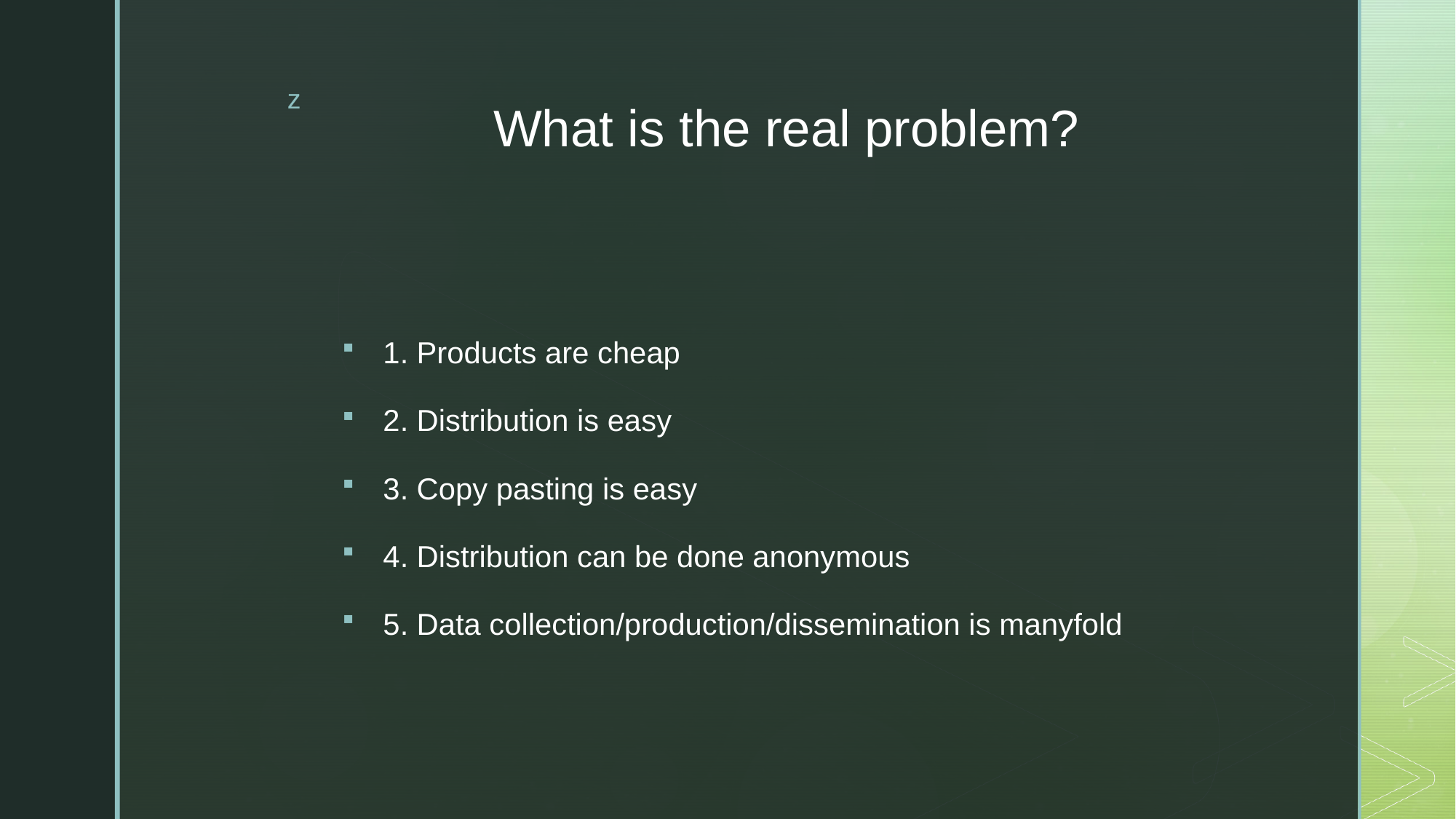

# What is the real problem?
1. Products are cheap
2. Distribution is easy
3. Copy pasting is easy
4. Distribution can be done anonymous
5. Data collection/production/dissemination is manyfold